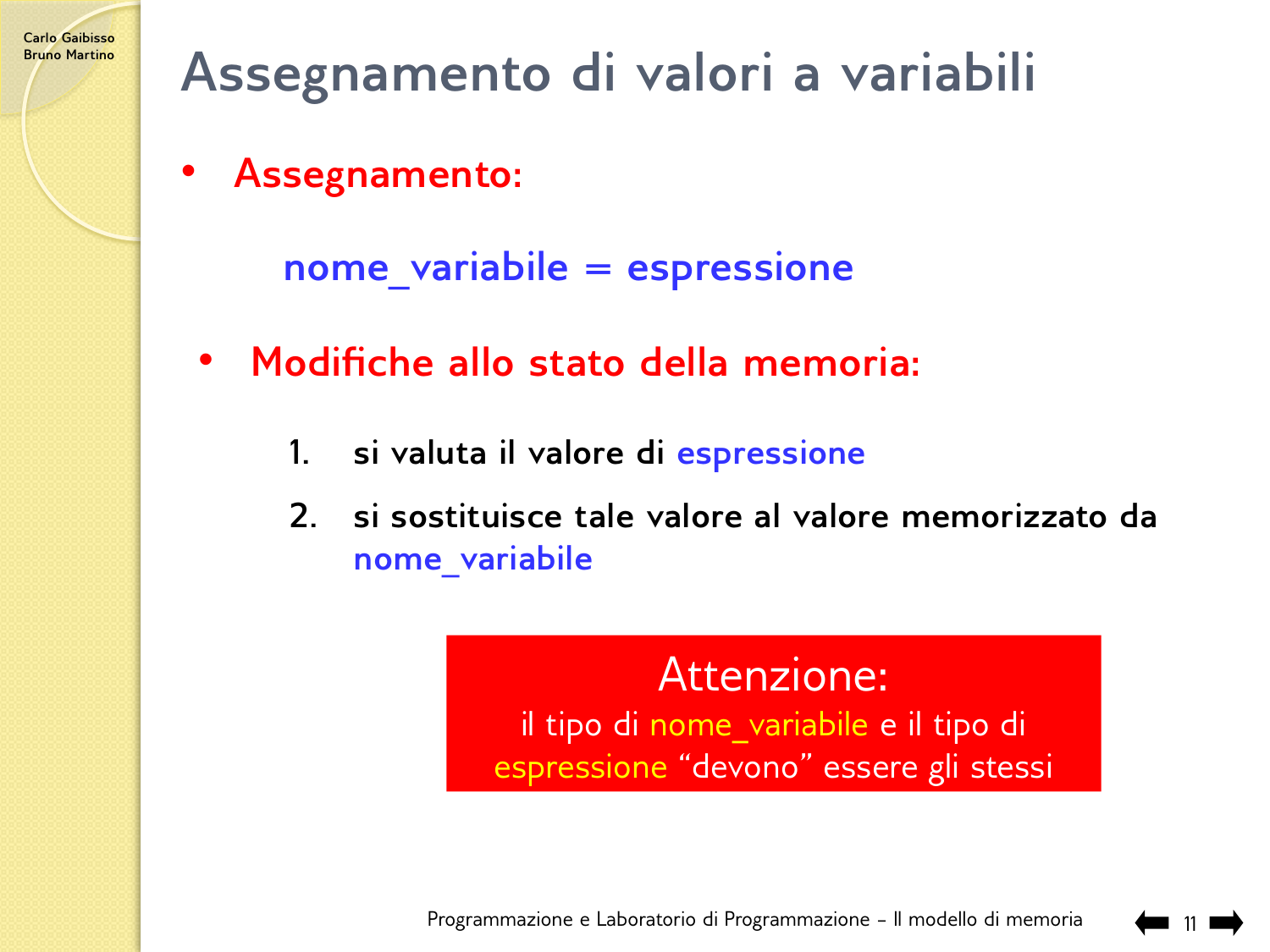

# Assegnamento di valori a variabili
Assegnamento:
nome_variabile = espressione
Modifiche allo stato della memoria:
si valuta il valore di espressione
si sostituisce tale valore al valore memorizzato da nome_variabile
Attenzione:
il tipo di nome_variabile e il tipo di espressione “devono” essere gli stessi
Programmazione e Laboratorio di Programmazione – Il modello di memoria
11